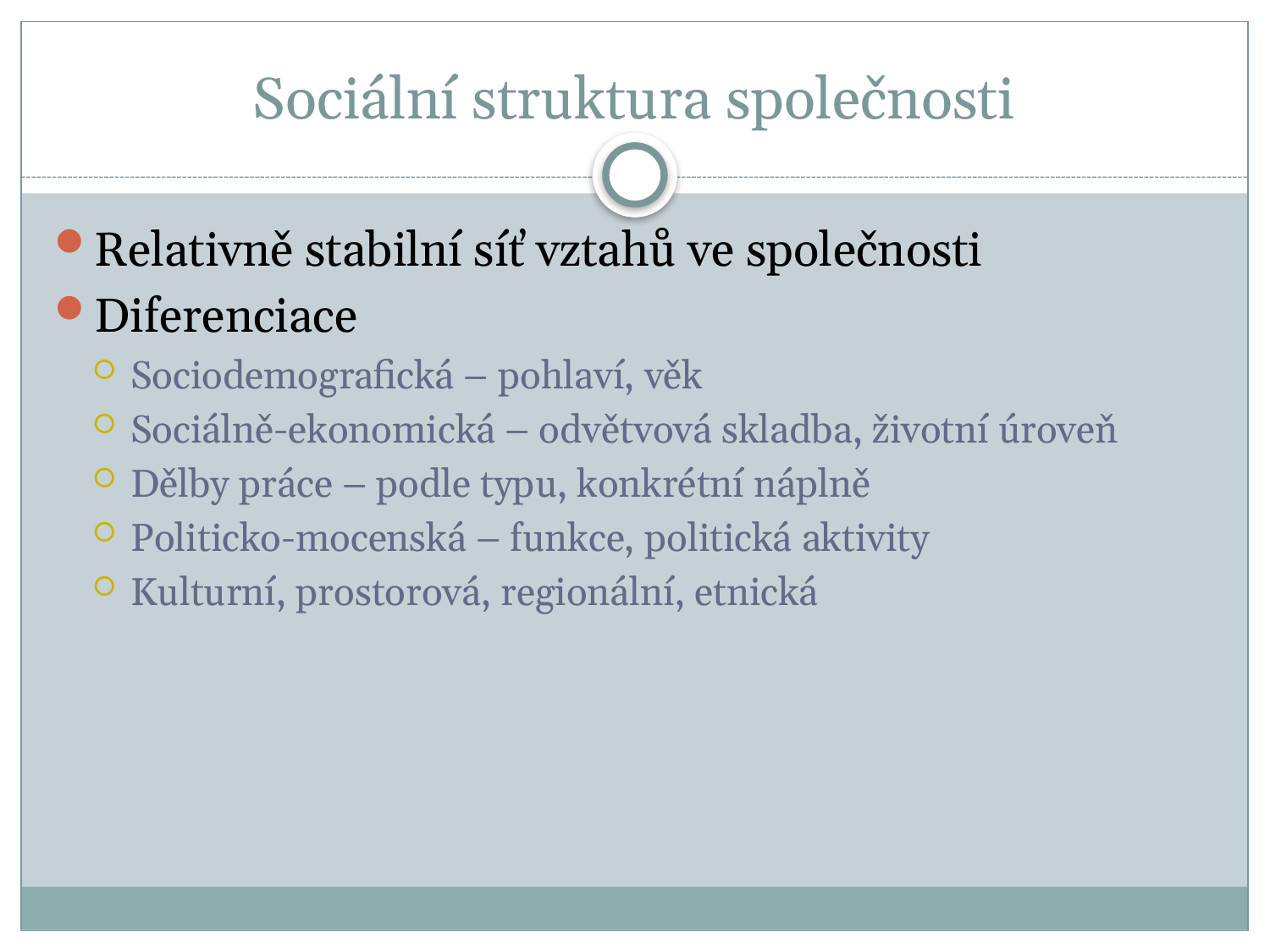

# Sociální struktura společnosti
Relativně stabilní síť vztahů ve společnosti
Diferenciace
Sociodemografická – pohlaví, věk
Sociálně-ekonomická – odvětvová skladba, životní úroveň
Dělby práce – podle typu, konkrétní náplně
Politicko-mocenská – funkce, politická aktivity
Kulturní, prostorová, regionální, etnická